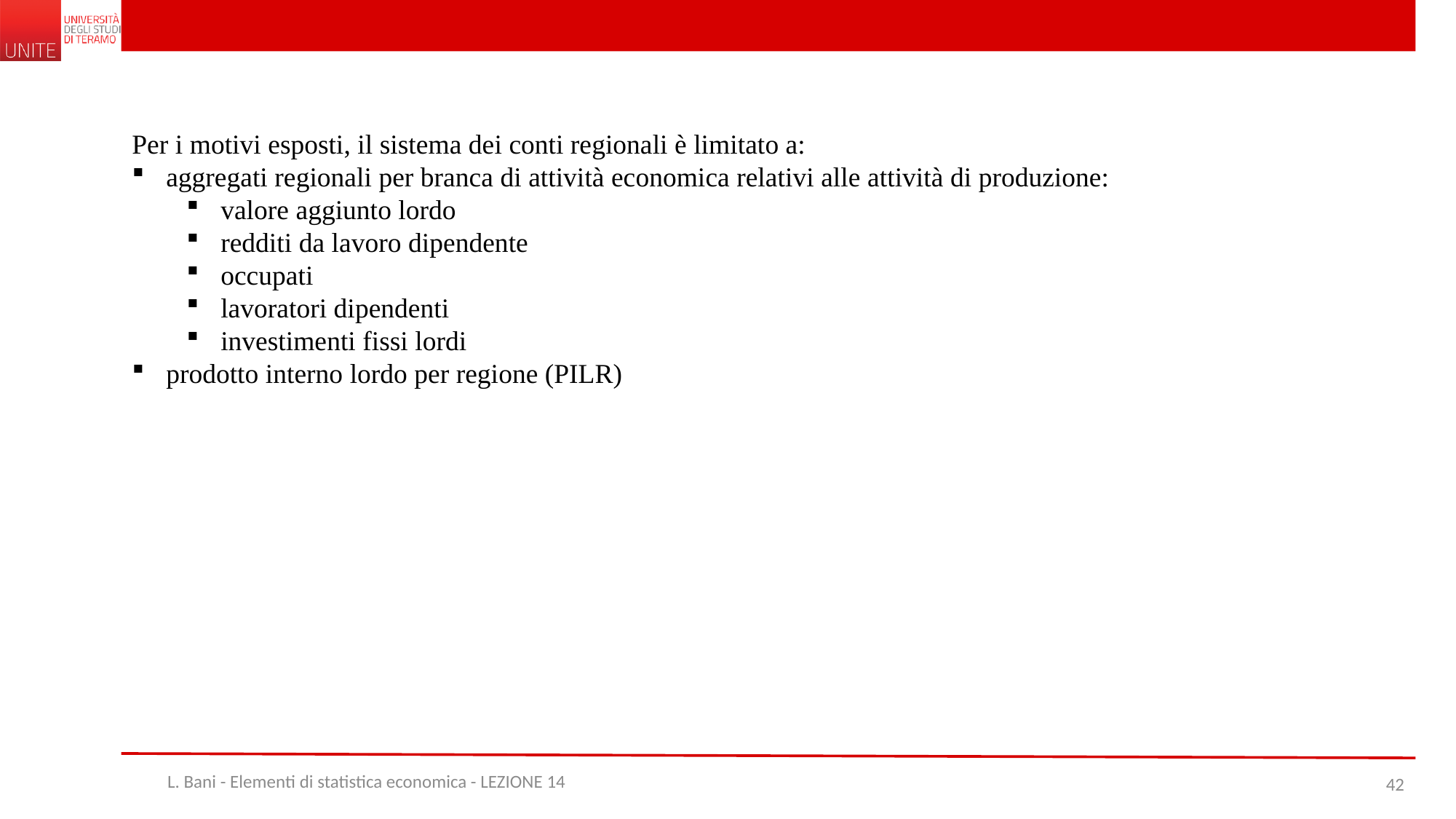

Per i motivi esposti, il sistema dei conti regionali è limitato a:
aggregati regionali per branca di attività economica relativi alle attività di produzione:
valore aggiunto lordo
redditi da lavoro dipendente
occupati
lavoratori dipendenti
investimenti fissi lordi
prodotto interno lordo per regione (PILR)
L. Bani - Elementi di statistica economica - LEZIONE 14
42